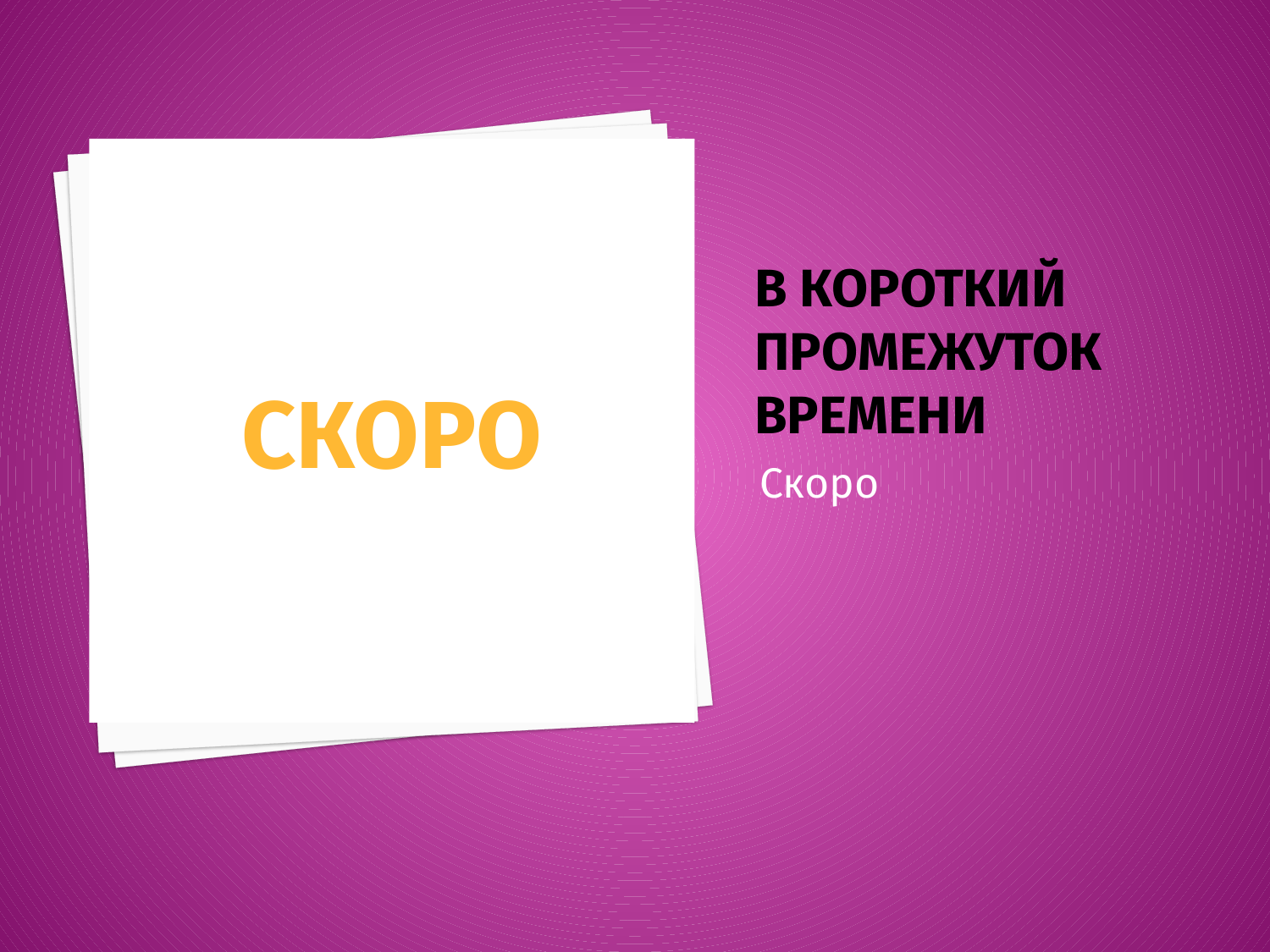

Скоро

# В короткий промежуток времени
Скоро